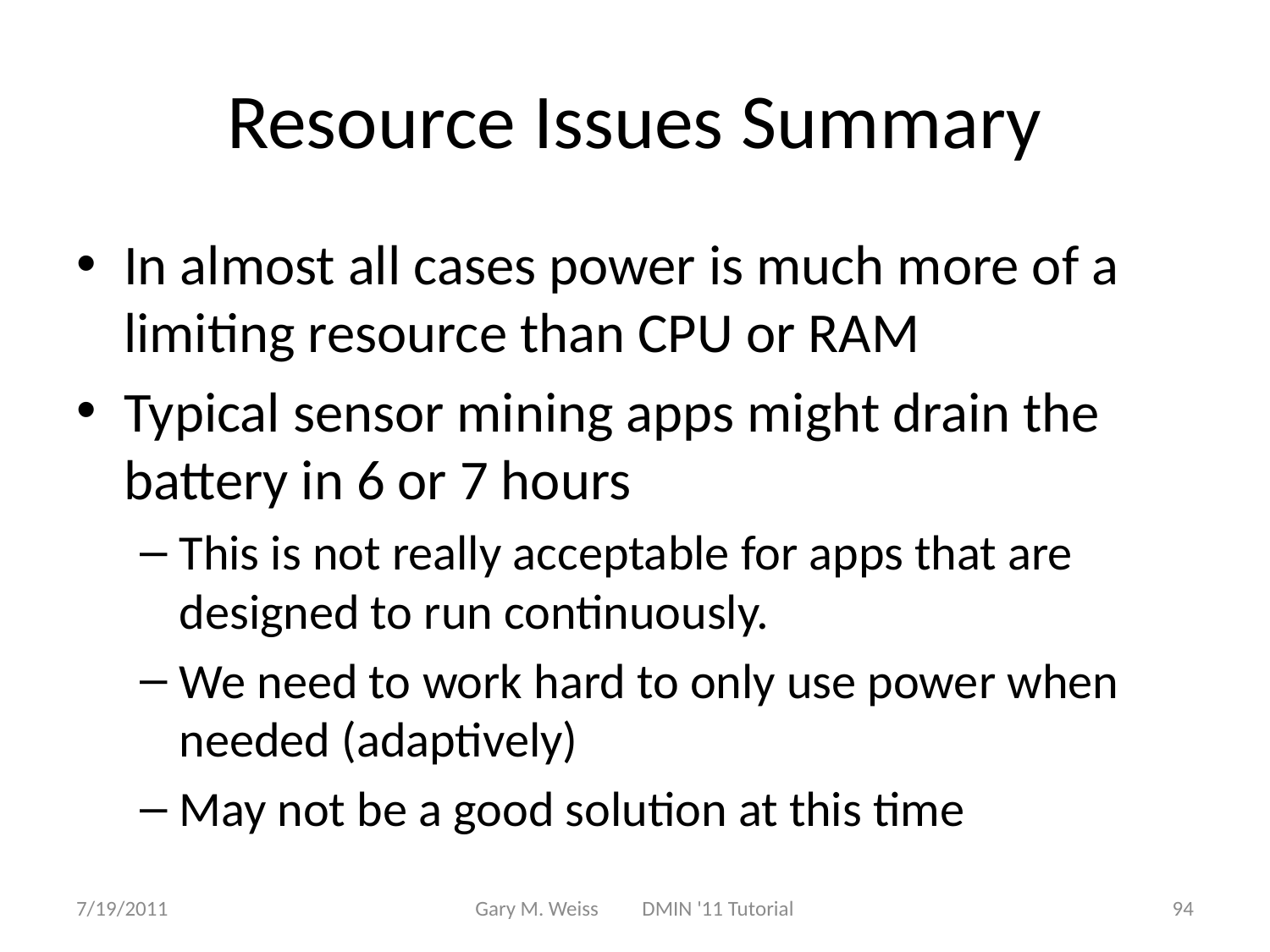

# Resource Issues Summary
In almost all cases power is much more of a limiting resource than CPU or RAM
Typical sensor mining apps might drain the battery in 6 or 7 hours
This is not really acceptable for apps that are designed to run continuously.
We need to work hard to only use power when needed (adaptively)
May not be a good solution at this time
7/19/2011
Gary M. Weiss         DMIN '11 Tutorial
94